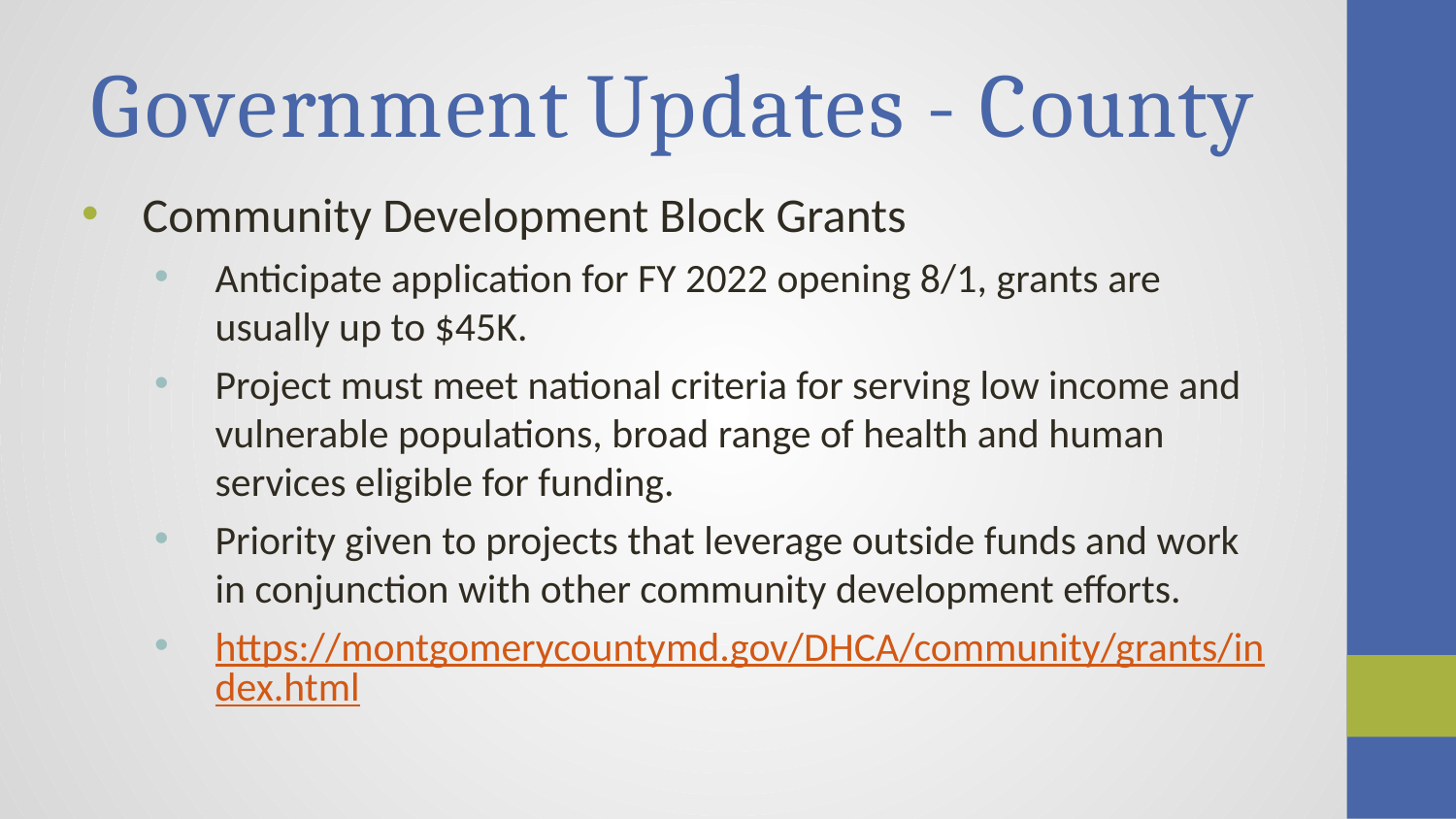

# Government Updates - County
Community Development Block Grants
Anticipate application for FY 2022 opening 8/1, grants are usually up to $45K.
Project must meet national criteria for serving low income and vulnerable populations, broad range of health and human services eligible for funding.
Priority given to projects that leverage outside funds and work in conjunction with other community development efforts.
https://montgomerycountymd.gov/DHCA/community/grants/index.html